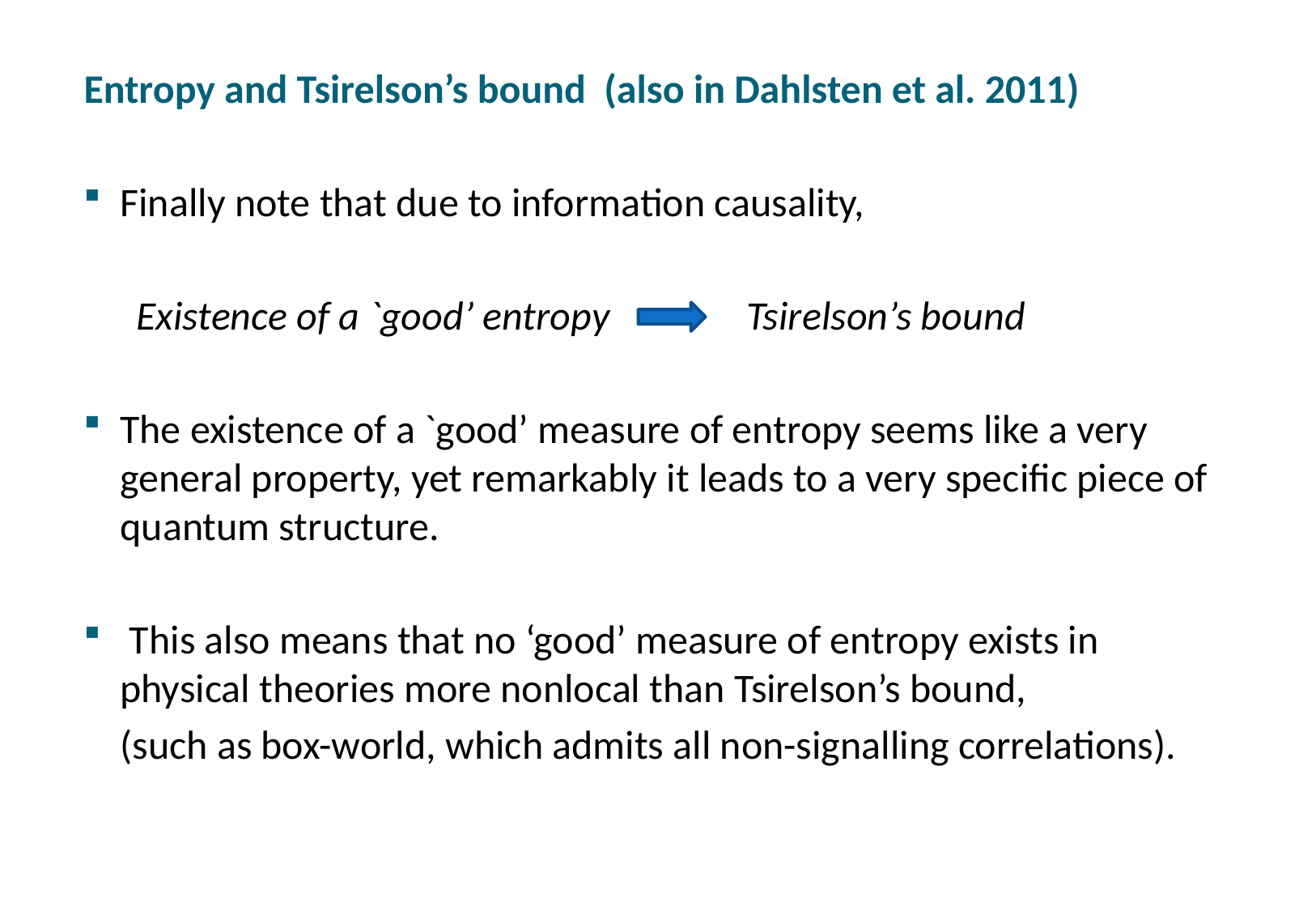

Entropy and Tsirelson’s bound  (also in Dahlsten et al. 2011)

Finally note that due to information causality,

Existence of a `good’ entropy               Tsirelson’s bound

The existence of a `good’ measure of entropy seems like a very general property, yet remarkably it leads to a very specific piece of quantum structure.

 This also means that no ‘good’ measure of entropy exists in physical theories more nonlocal than Tsirelson’s bound,
	(such as box-world, which admits all non-signalling correlations).